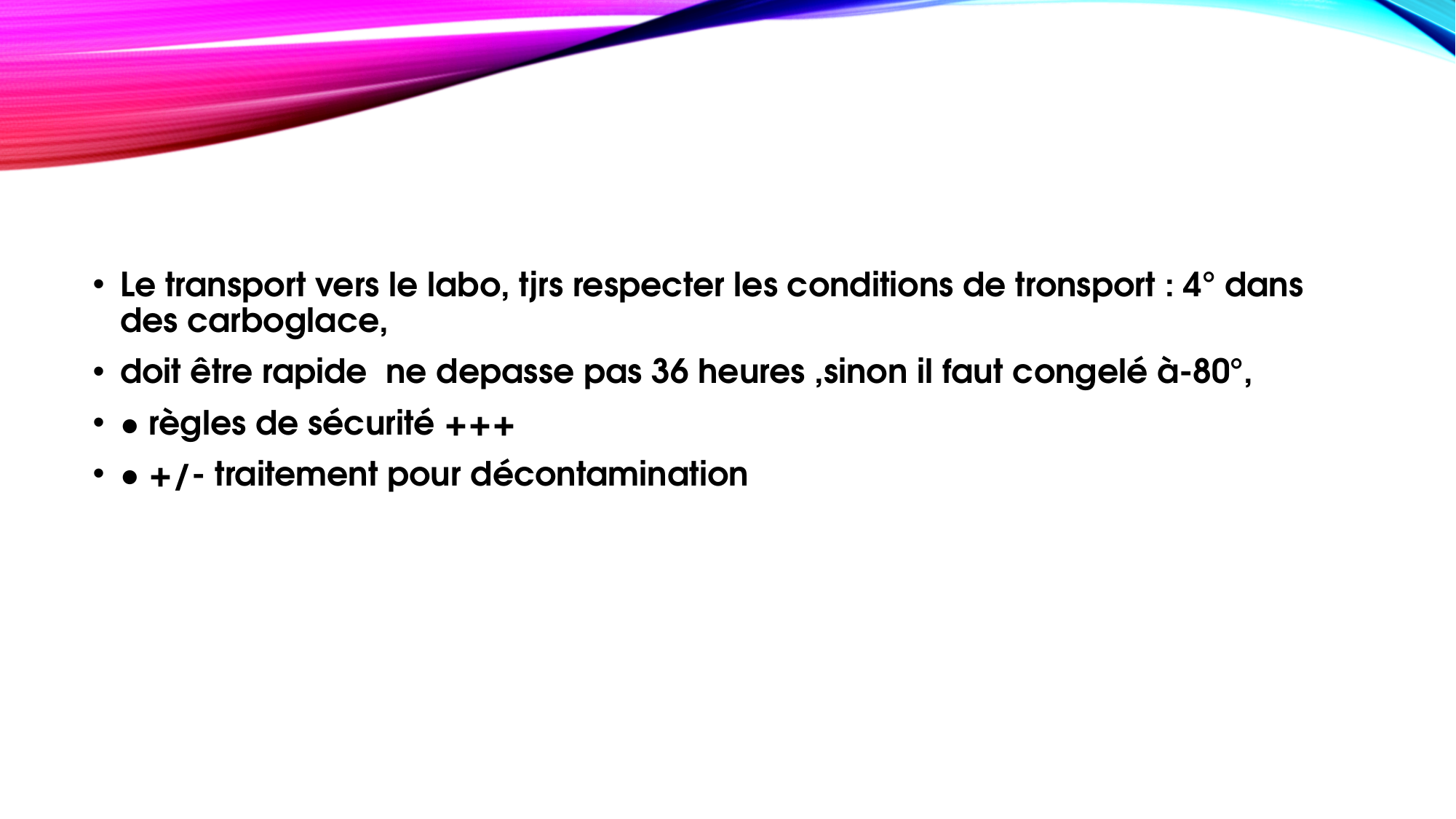

#
Le transport vers le labo, tjrs respecter les conditions de tronsport : 4° dans des carboglace,
doit être rapide  ne depasse pas 36 heures ,sinon il faut congelé à-80°,
• règles de sécurité +++
• +/- traitement pour décontamination